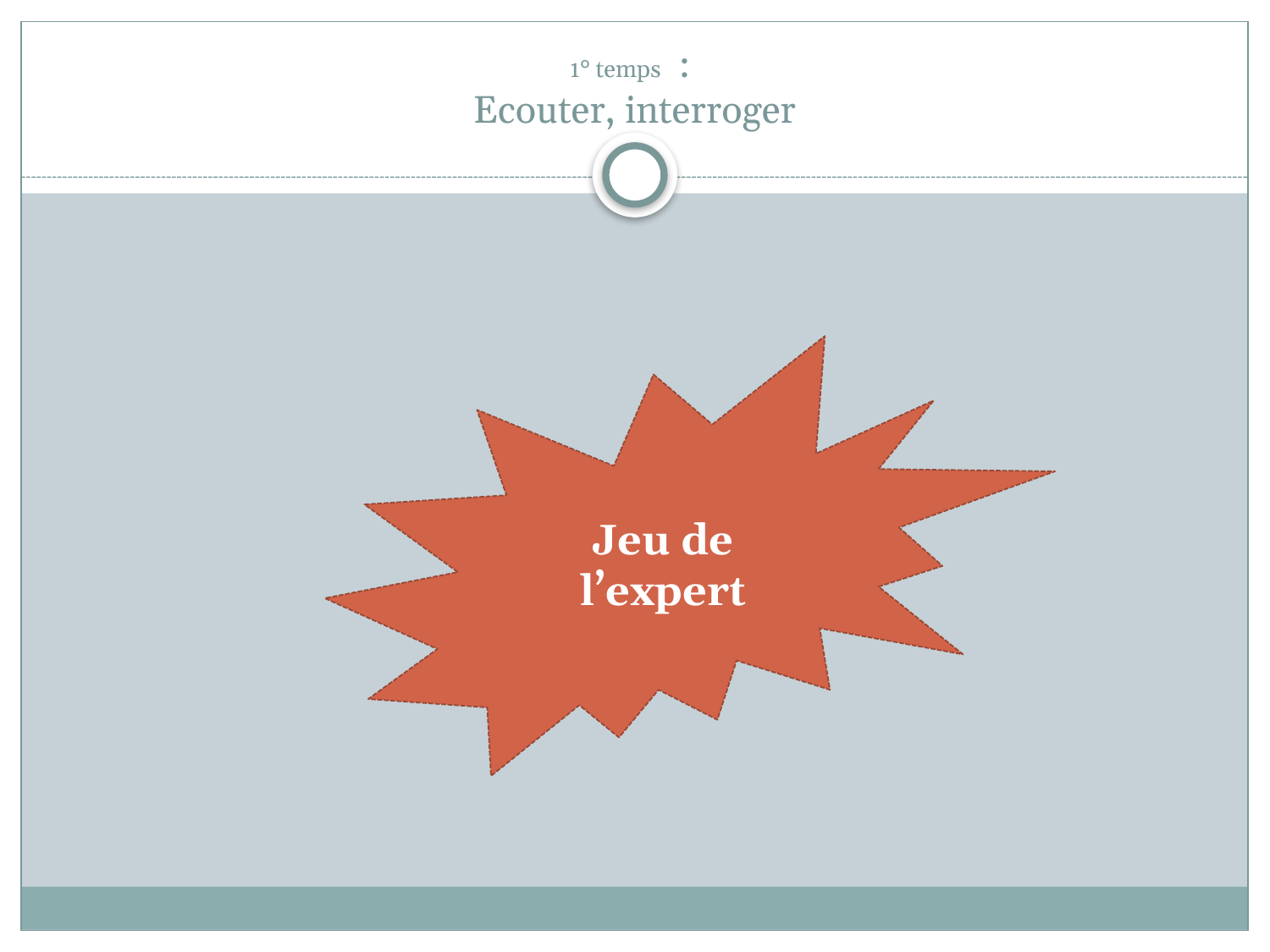

# 1° temps   : Ecouter, interroger

Jeu de l’expert